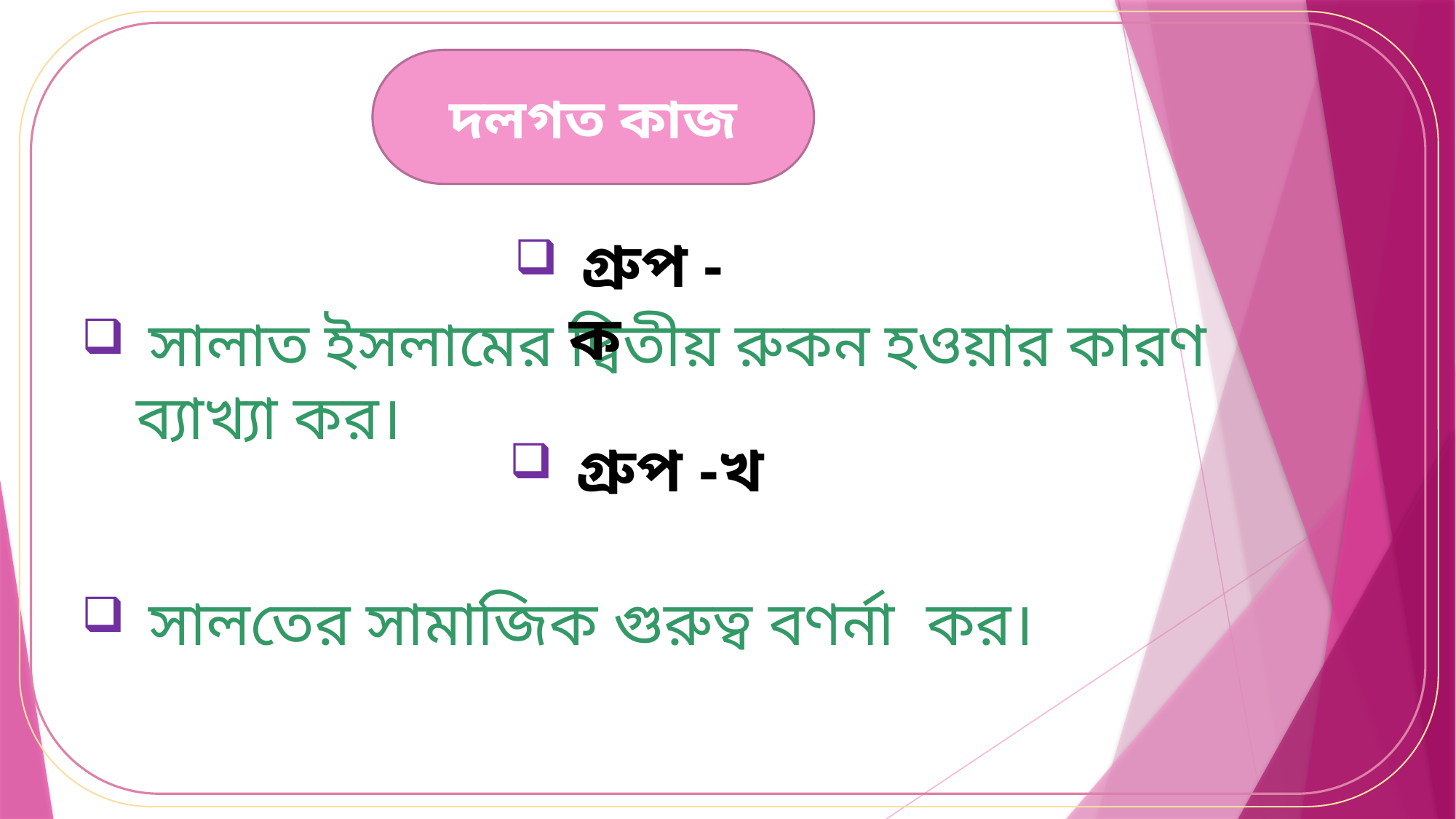

দলগত কাজ
 গ্রুপ -ক
 সালাত ইসলামের দ্বিতীয় রুকন হওয়ার কারণ ব্যাখ্যা কর।
 গ্রুপ -খ
 সালতের সামাজিক গুরুত্ব বণর্না  কর।